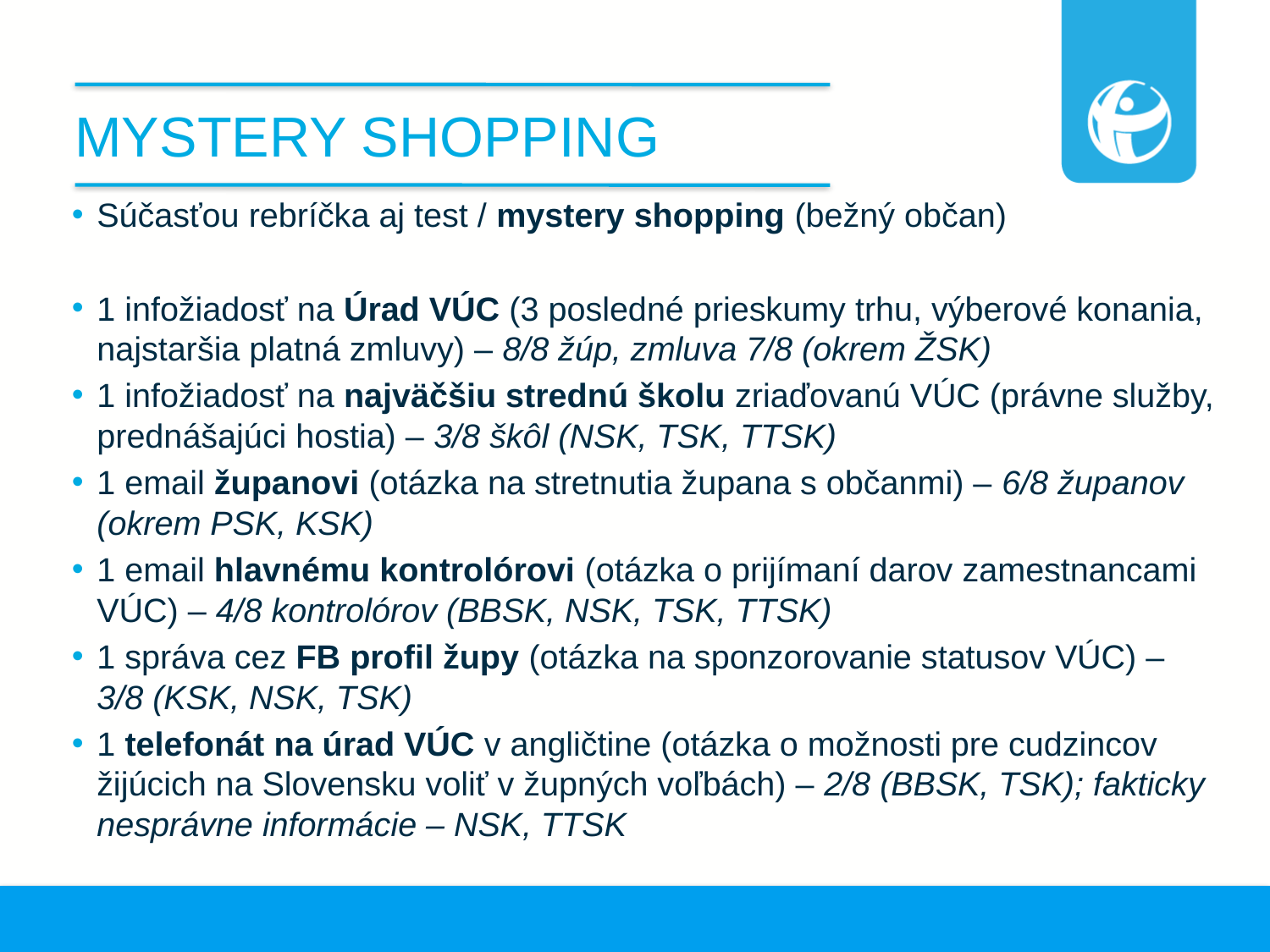

# Mystery SHOPPING
Súčasťou rebríčka aj test / mystery shopping (bežný občan)

1 infožiadosť na Úrad VÚC (3 posledné prieskumy trhu, výberové konania, najstaršia platná zmluvy) – 8/8 žúp, zmluva 7/8 (okrem ŽSK)
1 infožiadosť na najväčšiu strednú školu zriaďovanú VÚC (právne služby, prednášajúci hostia) – 3/8 škôl (NSK, TSK, TTSK)
1 email županovi (otázka na stretnutia župana s občanmi) – 6/8 županov (okrem PSK, KSK)
1 email hlavnému kontrolórovi (otázka o prijímaní darov zamestnancami VÚC) – 4/8 kontrolórov (BBSK, NSK, TSK, TTSK)
1 správa cez FB profil župy (otázka na sponzorovanie statusov VÚC) – 3/8 (KSK, NSK, TSK)
1 telefonát na úrad VÚC v angličtine (otázka o možnosti pre cudzincov žijúcich na Slovensku voliť v župných voľbách) – 2/8 (BBSK, TSK); fakticky nesprávne informácie – NSK, TTSK